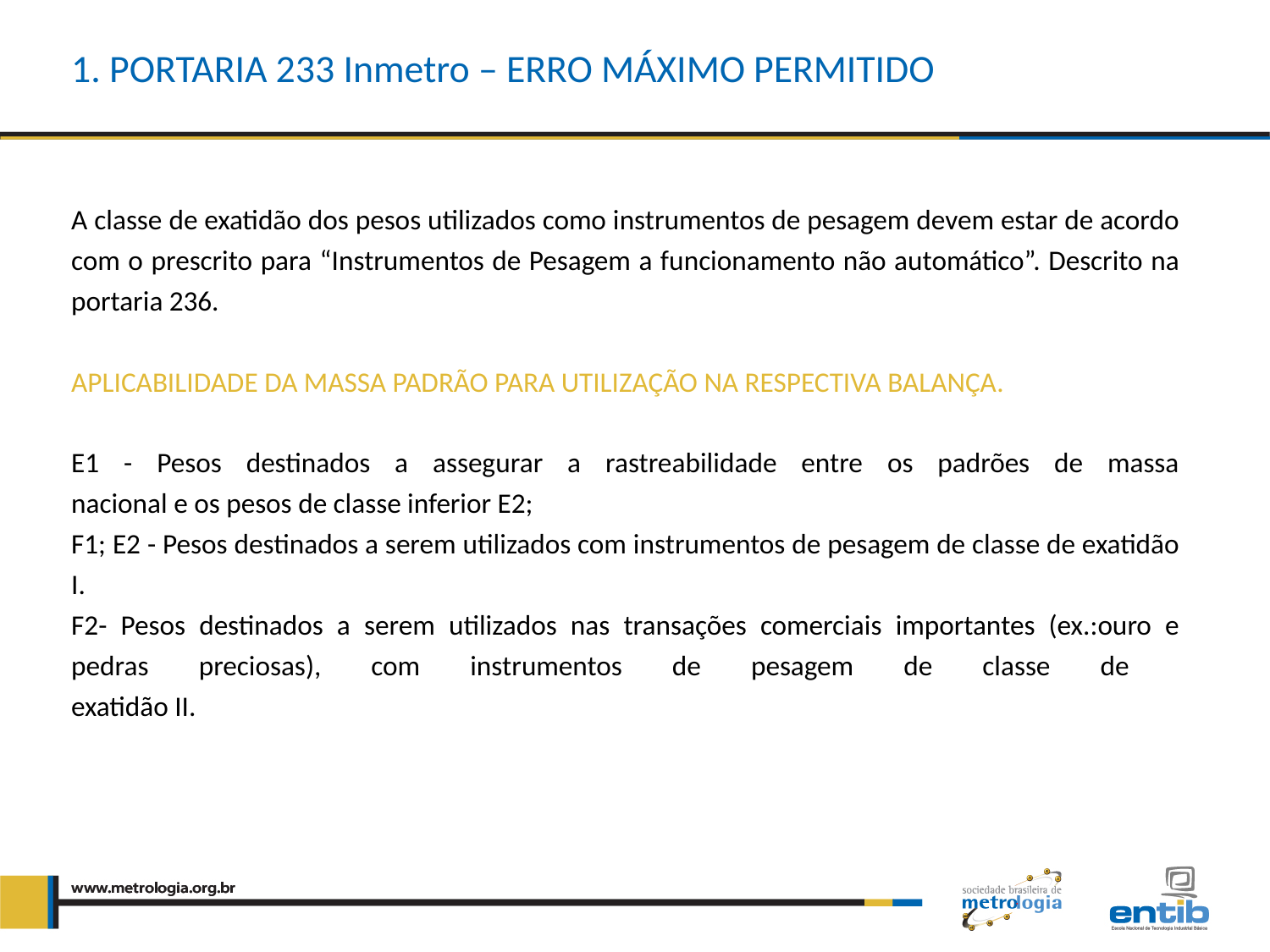

1. PORTARIA 233 Inmetro – ERRO MÁXIMO PERMITIDO
A classe de exatidão dos pesos utilizados como instrumentos de pesagem devem estar de acordo com o prescrito para “Instrumentos de Pesagem a funcionamento não automático”. Descrito na portaria 236.

APLICABILIDADE DA MASSA PADRÃO PARA UTILIZAÇÃO NA RESPECTIVA BALANÇA.

E1 - Pesos destinados a assegurar a rastreabilidade entre os padrões de massa
nacional e os pesos de classe inferior E2;
F1; E2 - Pesos destinados a serem utilizados com instrumentos de pesagem de classe de exatidão I.
F2- Pesos destinados a serem utilizados nas transações comerciais importantes (ex.:ouro e pedras preciosas), com instrumentos de pesagem de classe de
exatidão II.